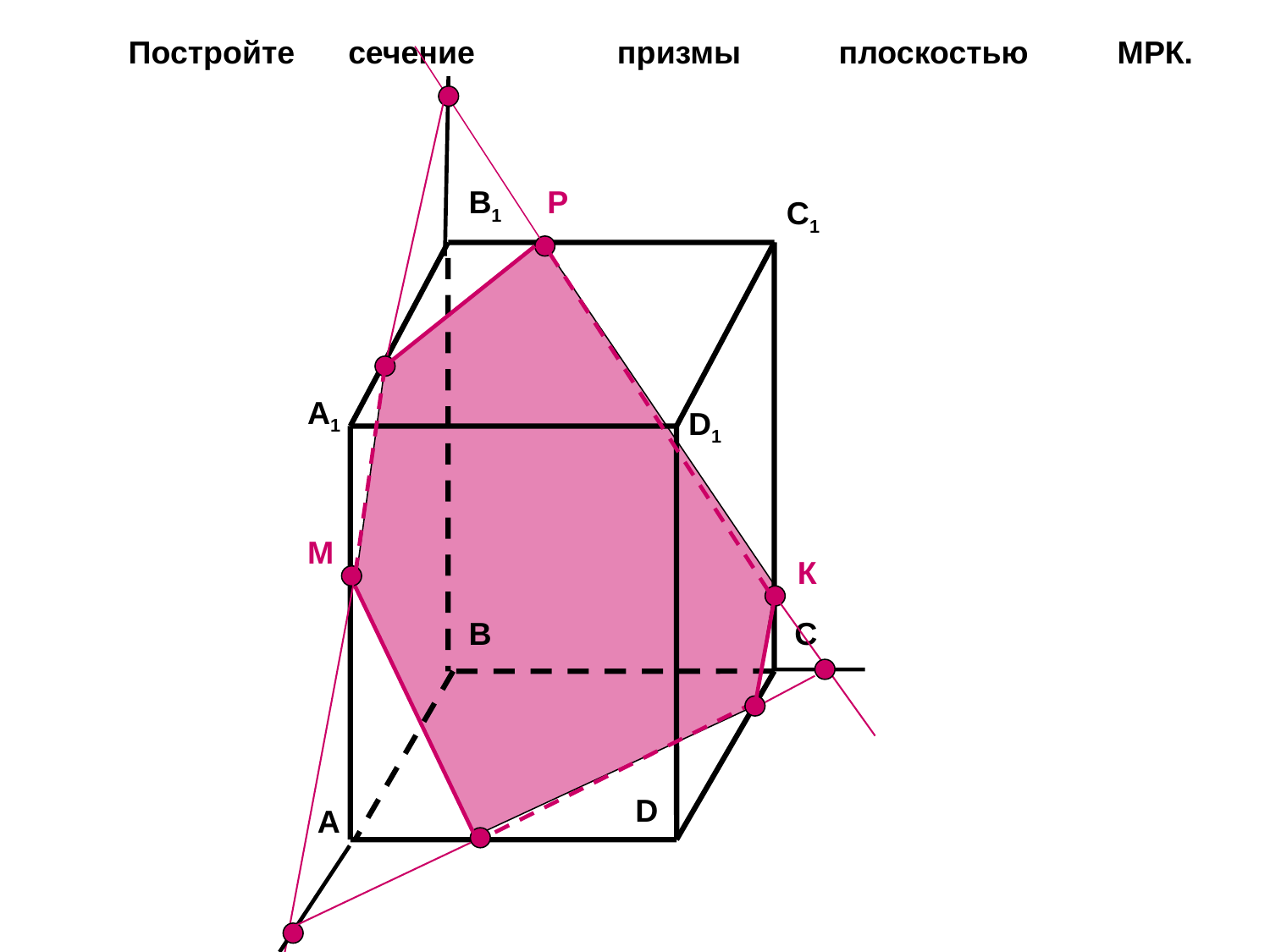

Постройте      сечение                призмы           плоскостью          МPК.

B1
Р
C1

A1
D1
B
C
D
A

М
К